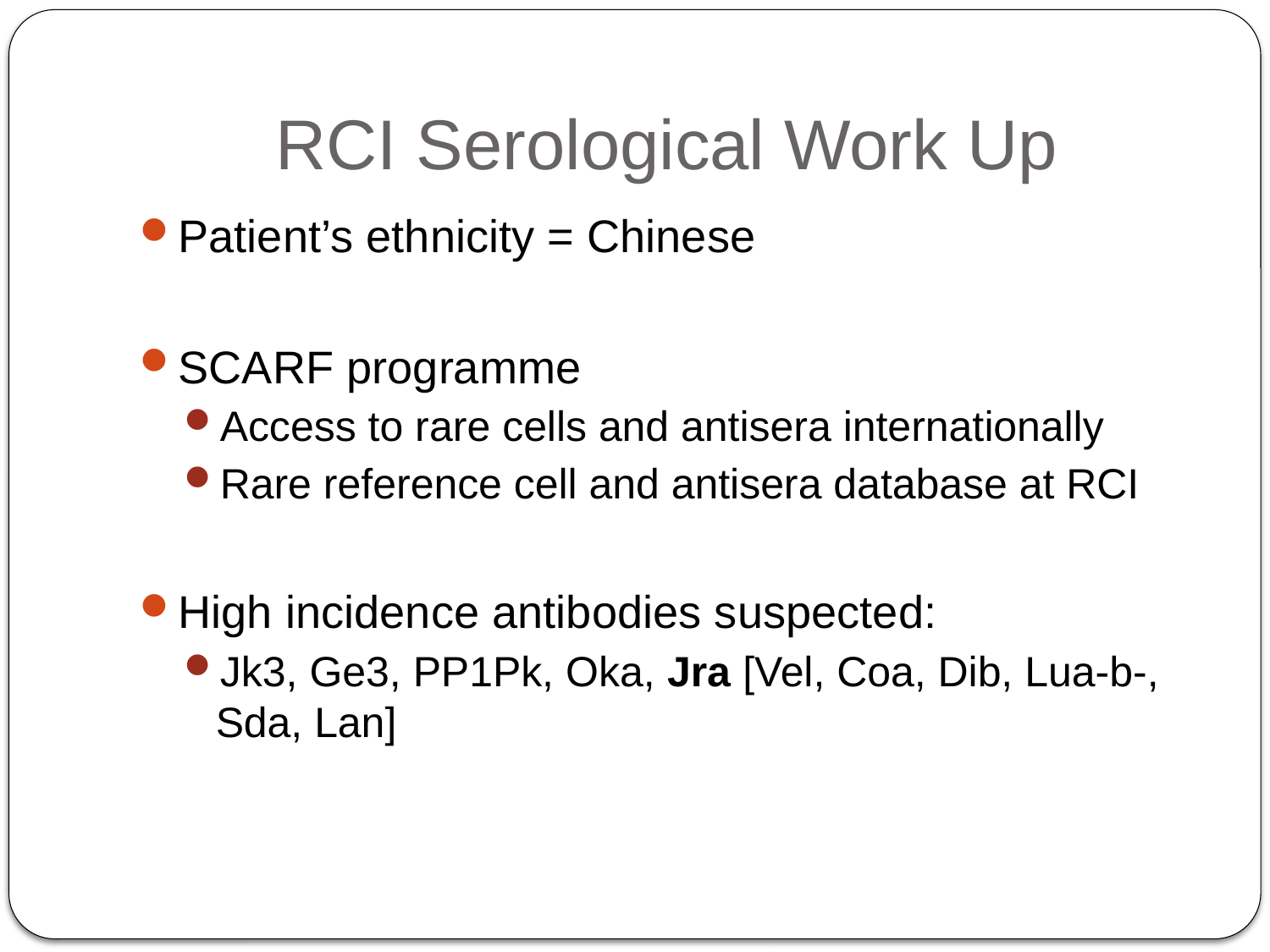

# RCI Serological Work Up
Patient’s ethnicity = Chinese

SCARF programme
Access to rare cells and antisera internationally
Rare reference cell and antisera database at RCI

High incidence antibodies suspected:
Jk3, Ge3, PP1Pk, Oka, Jra [Vel, Coa, Dib, Lua-b-, Sda, Lan]